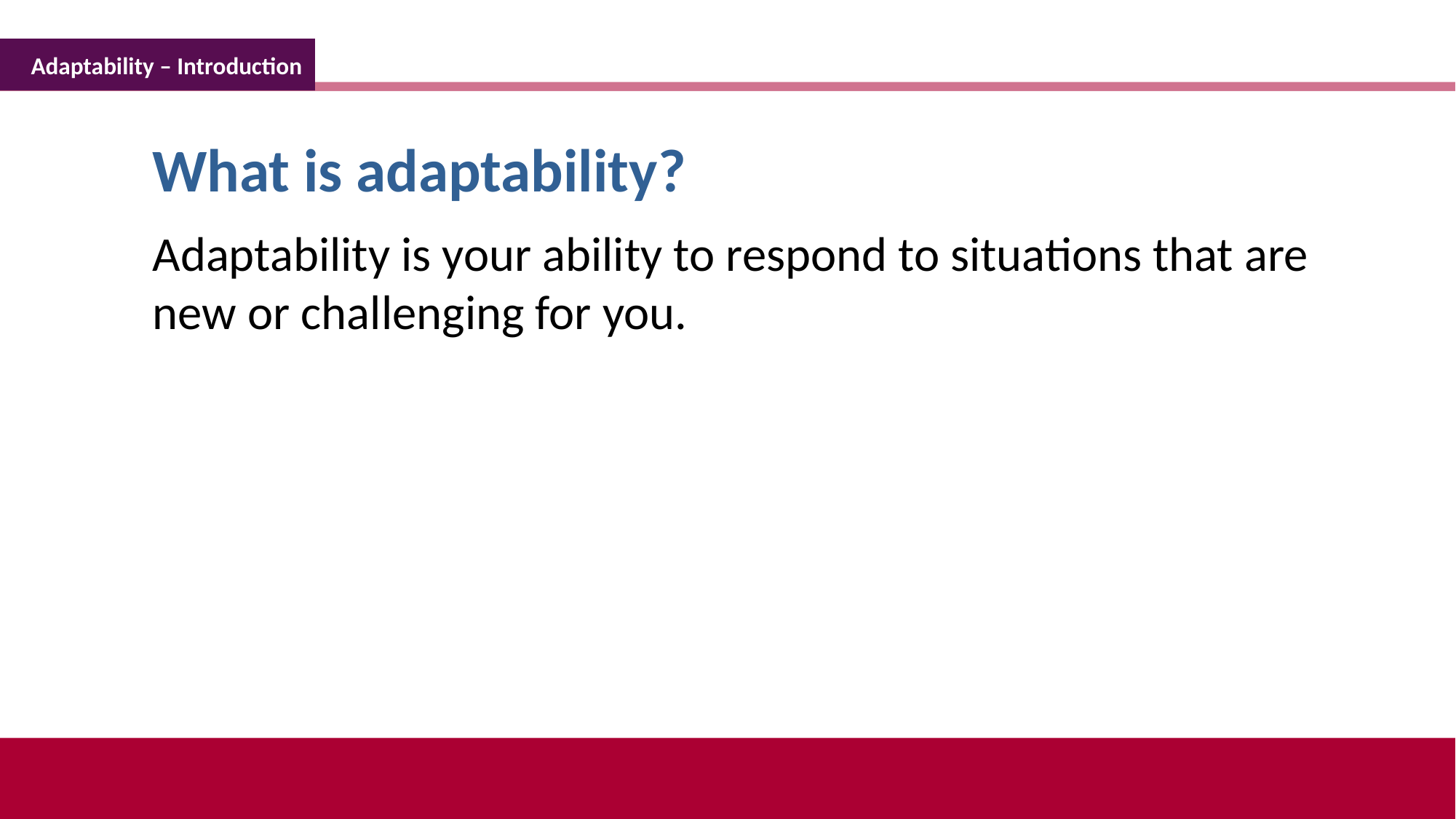

Adaptability – Introduction
What is adaptability?
Adaptability is your ability to respond to situations that are new or challenging for you.